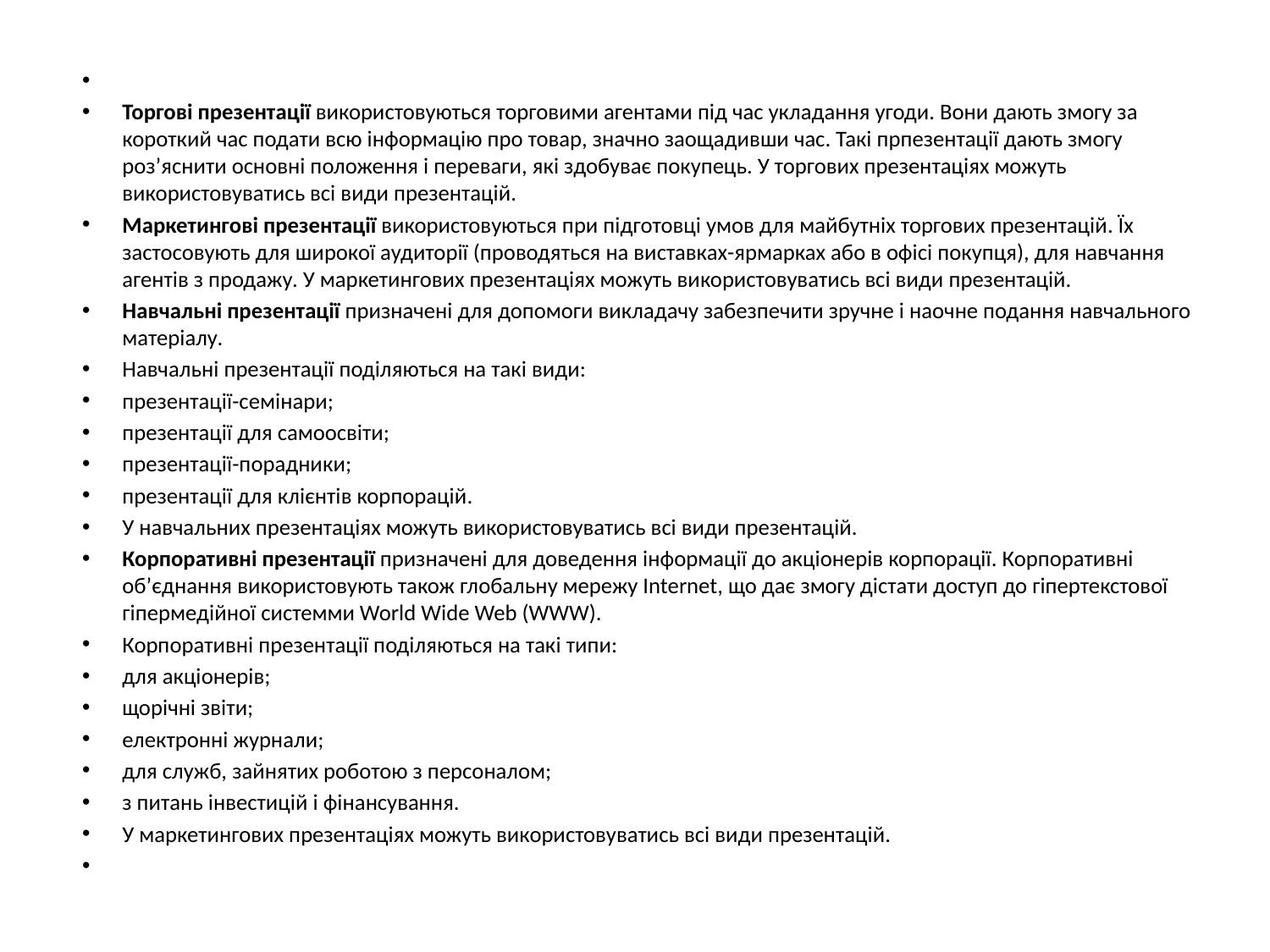

Торгові презентації використовуються торговими агентами під час укладання угоди. Вони дають змогу за короткий час подати всю інформацію про товар, значно заощадивши час. Такі прпезентації дають змогу роз’яснити основні положення і переваги, які здобуває покупець. У торгових презентаціях можуть використовуватись всі види презентацій.
Маркетингові презентації використовуються при підготовці умов для майбутніх торгових презентацій. Їх застосовують для широкої аудиторії (проводяться на виставках-ярмарках або в офісі покупця), для навчання агентів з продажу. У маркетингових презентаціях можуть використовуватись всі види презентацій.
Навчальні презентації призначені для допомоги викладачу забезпечити зручне і наочне подання навчального матеріалу.
Навчальні презентації поділяються на такі види:
презентації-семінари;
презентації для самоосвіти;
презентації-порадники;
презентації для клієнтів корпорацій.
У навчальних презентаціях можуть використовуватись всі види презентацій.
Корпоративні презентації призначені для доведення інформації до акціонерів корпорації. Корпоративні об’єднання використовують також глобальну мережу Internet, що дає змогу дістати доступ до гіпертекстової гіпермедійної системми World Wide Web (WWW).
Корпоративні презентації поділяються на такі типи:
для акціонерів;
щорічні звіти;
електронні журнали;
для служб, зайнятих роботою з персоналом;
з питань інвестицій і фінансування.
У маркетингових презентаціях можуть використовуватись всі види презентацій.